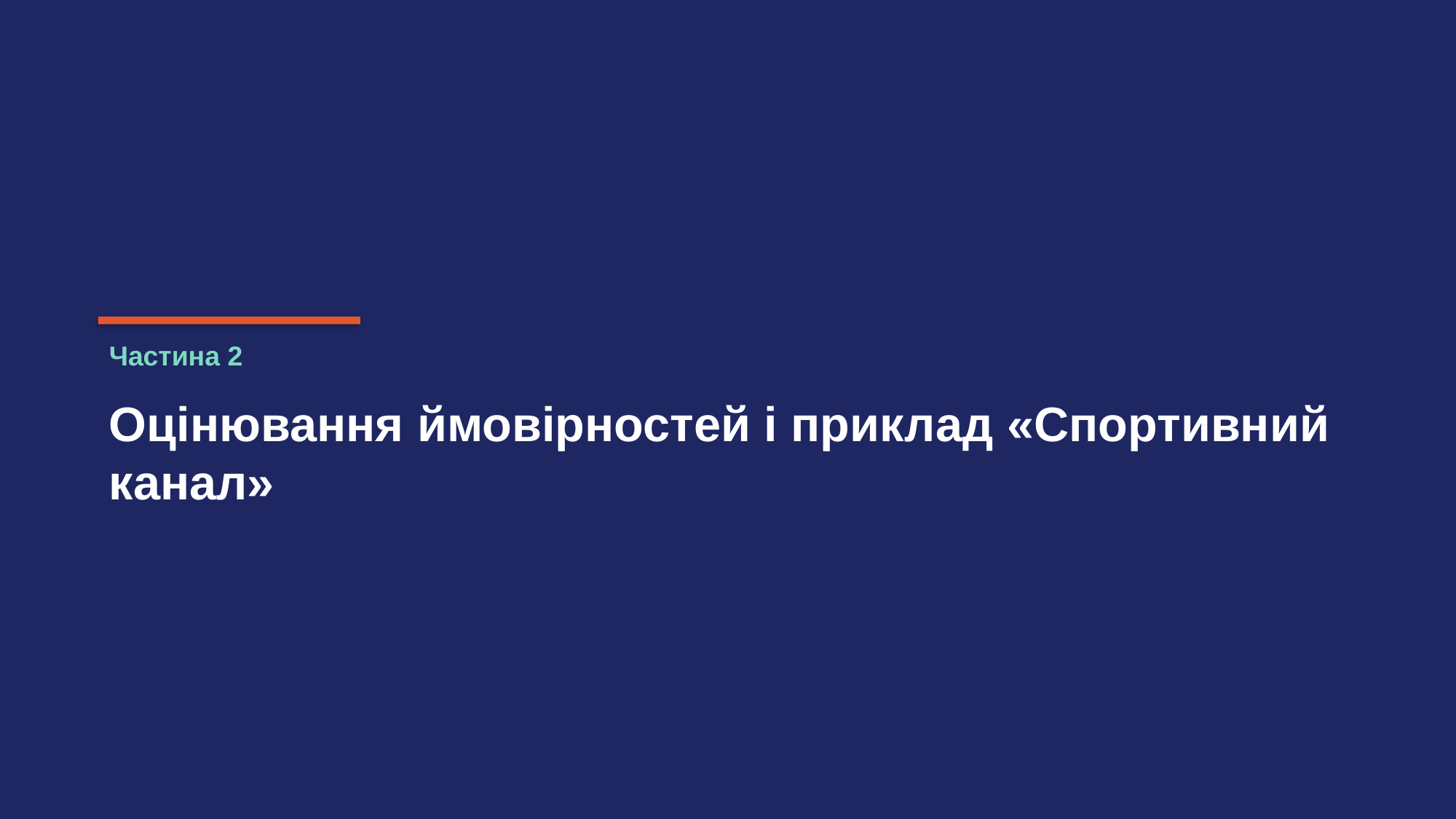

Частина 2
Оцінювання ймовірностей і приклад «Спортивний канал»